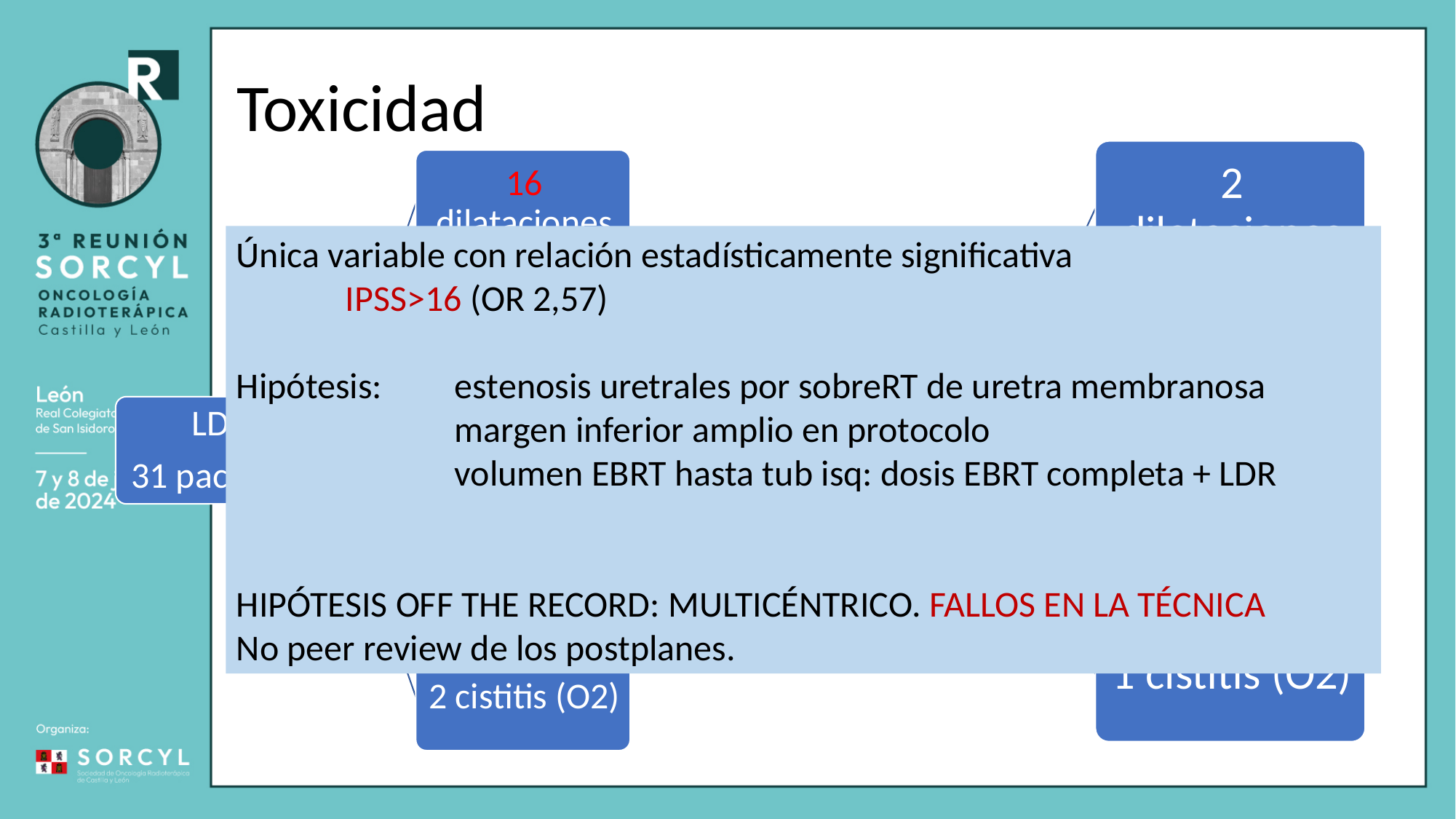

# Toxicidad
EBRT
10 pacientes

2 dilataciones

4 RTU

1 incontinencia

1 cistitis (O2)
LDR
31 pacientes

16 dilataciones

4 RTU

5 incontinencia

3 frecuencia

2 cistitis (O2)
Única variable con relación estadísticamente significativa
	IPSS>16 (OR 2,57)

Hipótesis: 	estenosis uretrales por sobreRT de uretra membranosa
		margen inferior amplio en protocolo
		volumen EBRT hasta tub isq: dosis EBRT completa + LDR

HIPÓTESIS OFF THE RECORD: MULTICÉNTRICO. FALLOS EN LA TÉCNICA
No peer review de los postplanes.